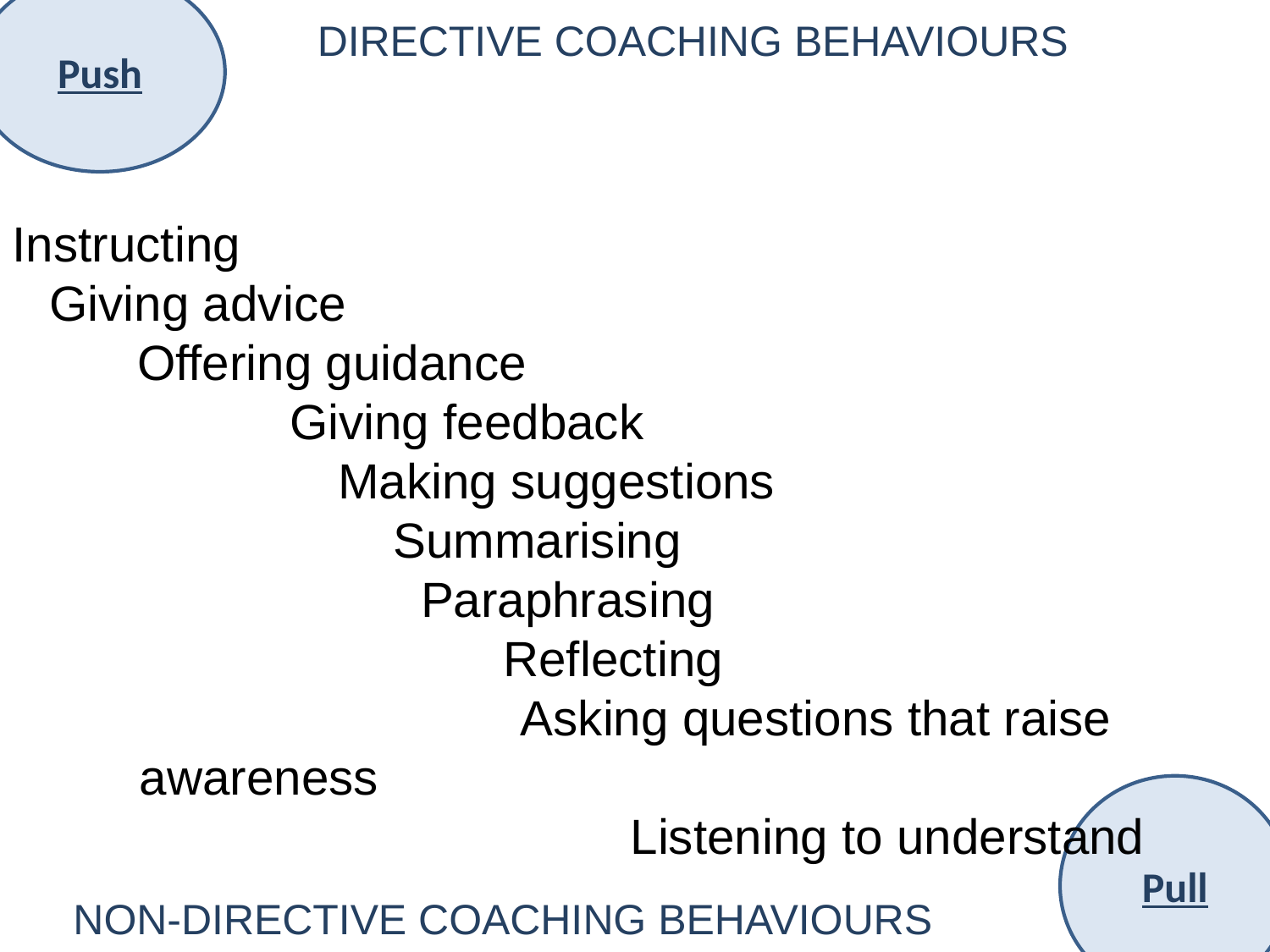

Push
DIRECTIVE COACHING BEHAVIOURS
Instructing
Giving advice
	Offering guidance
	Giving feedback
	Making suggestions
		Summarising
		  Paraphrasing
		        Reflecting
			Asking questions that raise awareness
			        Listening to understand
Pull
NON-DIRECTIVE COACHING BEHAVIOURS